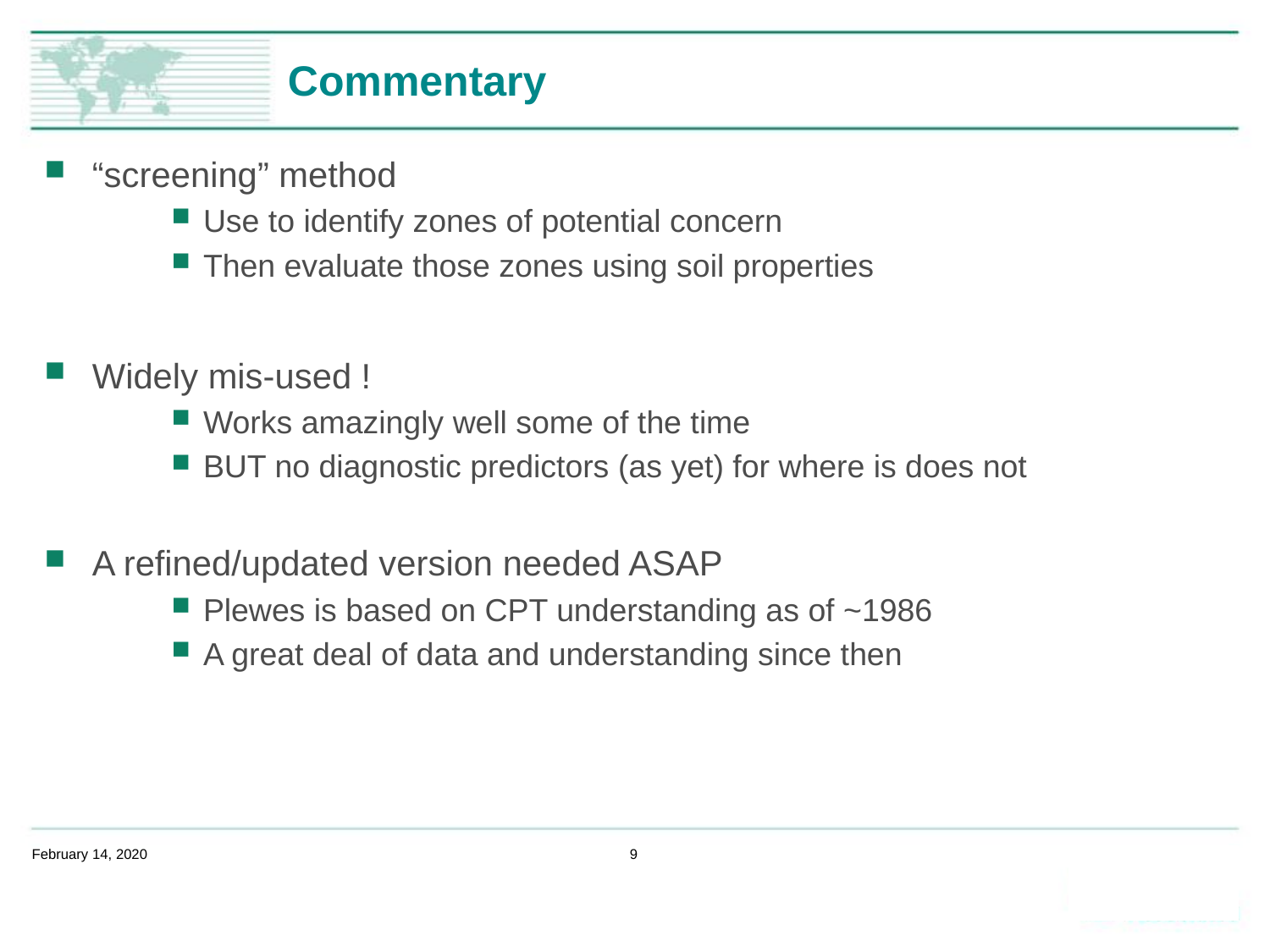

# Commentary
“screening” method
Use to identify zones of potential concern
Then evaluate those zones using soil properties

Widely mis-used !
Works amazingly well some of the time
BUT no diagnostic predictors (as yet) for where is does not

A refined/updated version needed ASAP
Plewes is based on CPT understanding as of ~1986
A great deal of data and understanding since then
February 14, 2020
9